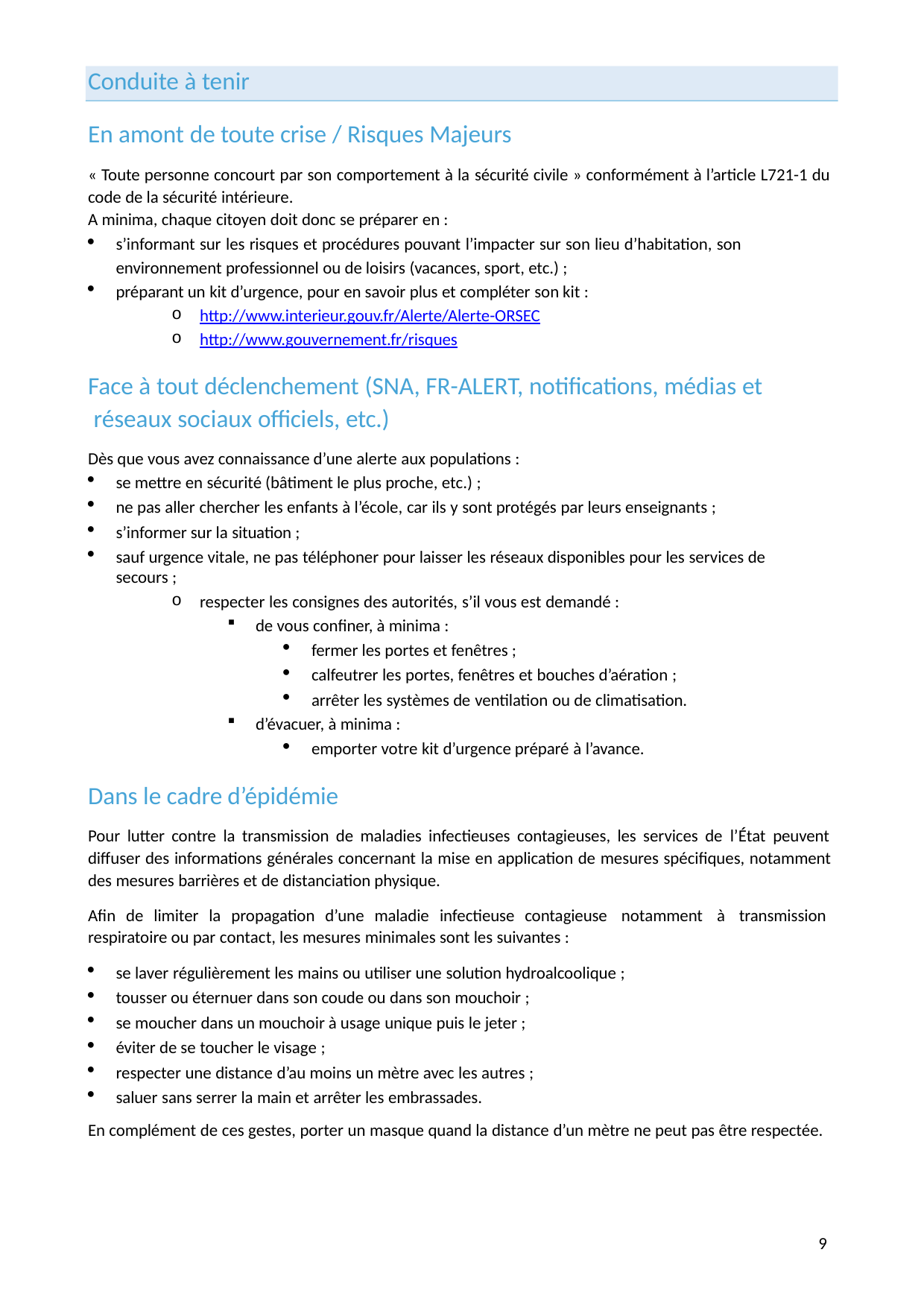

Conduite à tenir

En amont de toute crise / Risques Majeurs
« Toute personne concourt par son comportement à la sécurité civile » conformément à l’article L721-1 du  code de la sécurité intérieure.
A minima, chaque citoyen doit donc se préparer en :
s’informant sur les risques et procédures pouvant l’impacter sur son lieu d’habitation, son  environnement professionnel ou de loisirs (vacances, sport, etc.) ;
préparant un kit d’urgence, pour en savoir plus et compléter son kit :
http://www.interieur.gouv.fr/Alerte/Alerte-ORSEC
http://www.gouvernement.fr/risques

Face à tout déclenchement (SNA, FR-ALERT, notifications, médias et  réseaux sociaux officiels, etc.)
Dès que vous avez connaissance d’une alerte aux populations :
se mettre en sécurité (bâtiment le plus proche, etc.) ;
ne pas aller chercher les enfants à l’école, car ils y sont protégés par leurs enseignants ;
s’informer sur la situation ;
sauf urgence vitale, ne pas téléphoner pour laisser les réseaux disponibles pour les services de secours ;
respecter les consignes des autorités, s’il vous est demandé :
de vous confiner, à minima :
fermer les portes et fenêtres ;
calfeutrer les portes, fenêtres et bouches d’aération ;
arrêter les systèmes de ventilation ou de climatisation.
d’évacuer, à minima :
emporter votre kit d’urgence préparé à l’avance.

Dans le cadre d’épidémie
Pour lutter contre la transmission de maladies infectieuses contagieuses, les services de l’État peuvent  diffuser des informations générales concernant la mise en application de mesures spécifiques, notamment  des mesures barrières et de distanciation physique.
Afin de limiter la propagation d’une maladie infectieuse contagieuse notamment à transmission  respiratoire ou par contact, les mesures minimales sont les suivantes :

se laver régulièrement les mains ou utiliser une solution hydroalcoolique ;
tousser ou éternuer dans son coude ou dans son mouchoir ;
se moucher dans un mouchoir à usage unique puis le jeter ;
éviter de se toucher le visage ;
respecter une distance d’au moins un mètre avec les autres ;
saluer sans serrer la main et arrêter les embrassades.
En complément de ces gestes, porter un masque quand la distance d’un mètre ne peut pas être respectée.

9